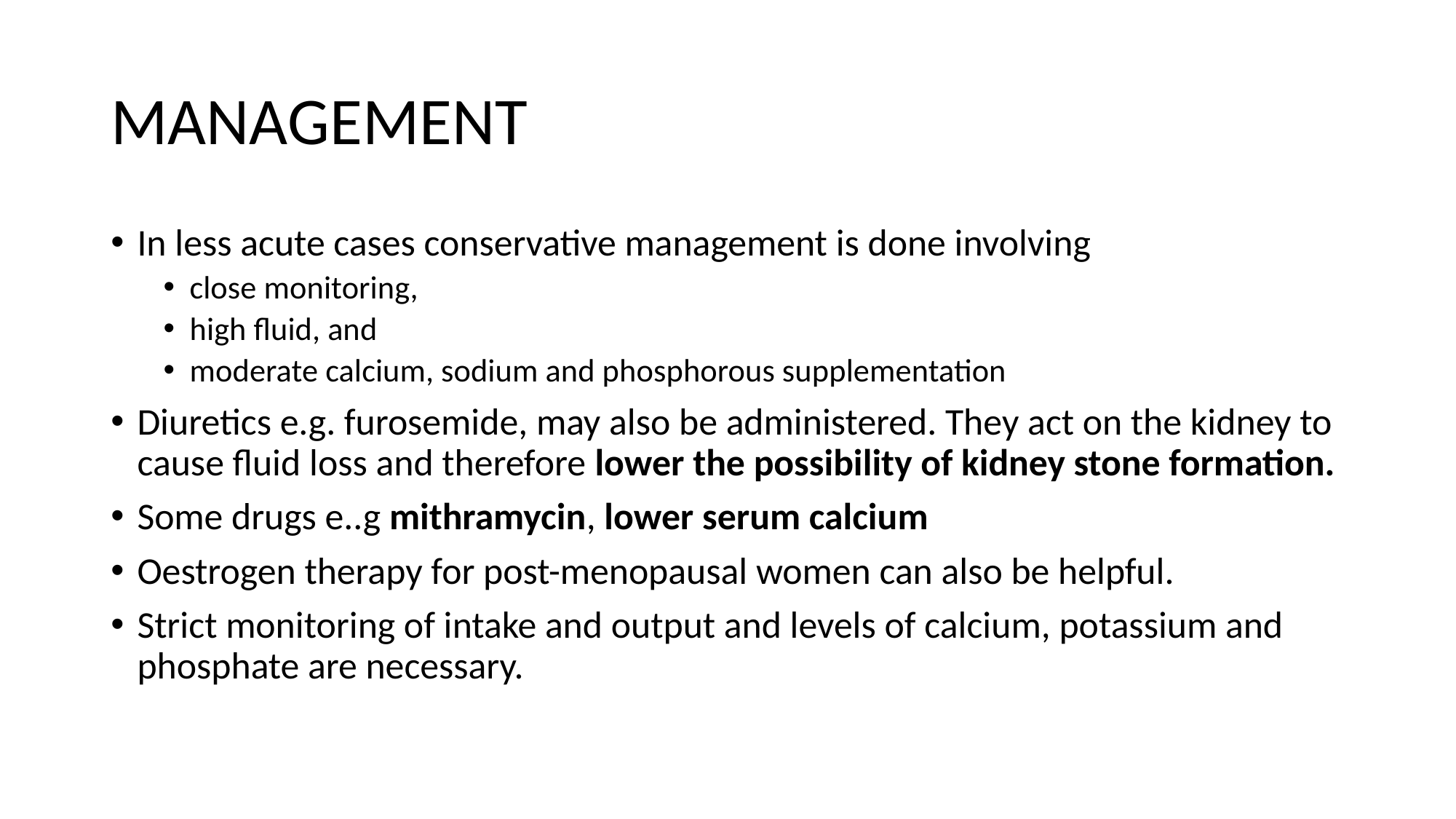

# MANAGEMENT
In less acute cases conservative management is done involving
close monitoring,
high fluid, and
moderate calcium, sodium and phosphorous supplementation
Diuretics e.g. furosemide, may also be administered. They act on the kidney to cause fluid loss and therefore lower the possibility of kidney stone formation.
Some drugs e..g mithramycin, lower serum calcium
Oestrogen therapy for post-menopausal women can also be helpful.
Strict monitoring of intake and output and levels of calcium, potassium and phosphate are necessary.